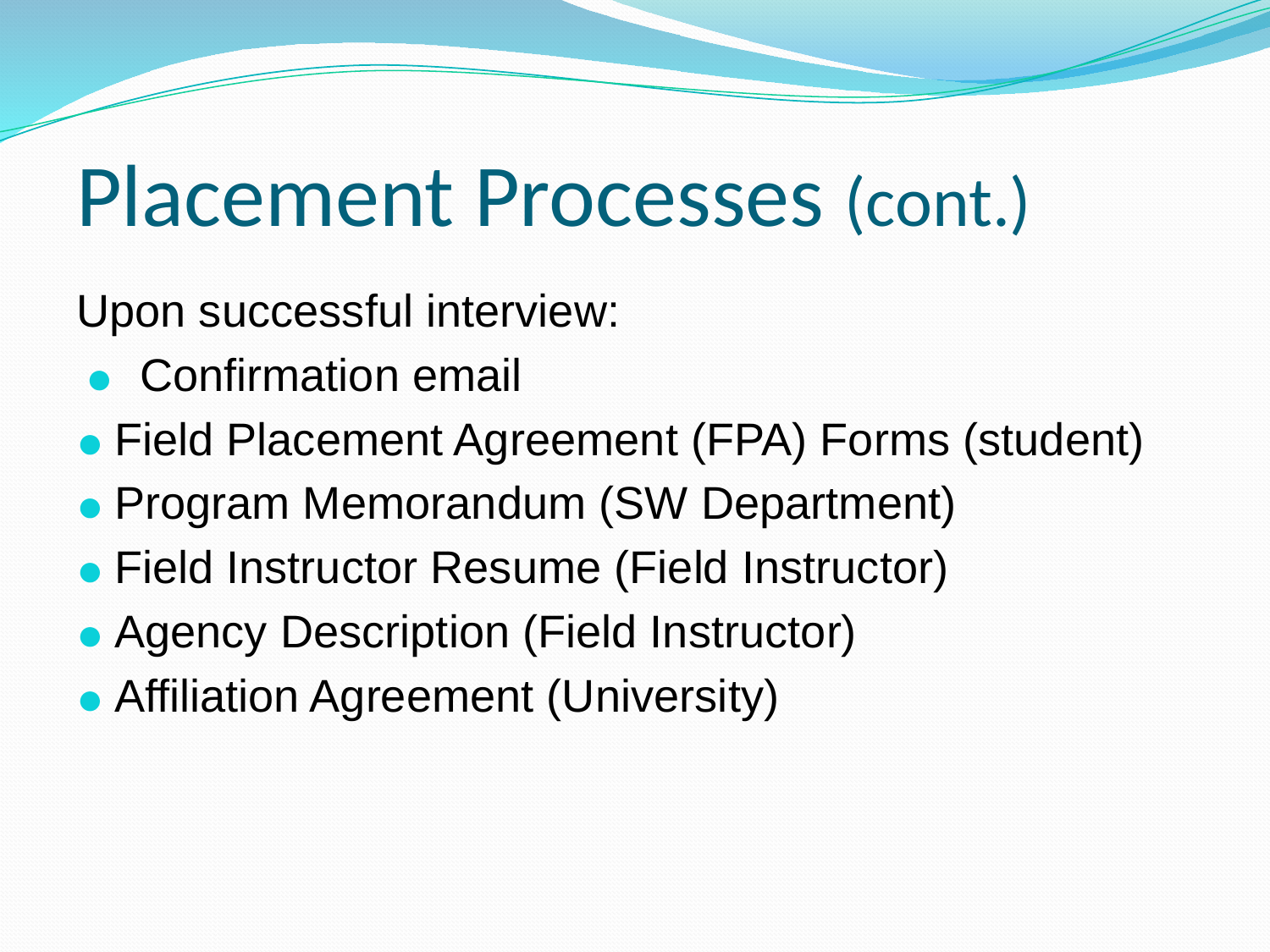

# Placement Processes (cont.)
Upon successful interview:
Confirmation email
Field Placement Agreement (FPA) Forms (student)
Program Memorandum (SW Department)
Field Instructor Resume (Field Instructor)
Agency Description (Field Instructor)
Affiliation Agreement (University)